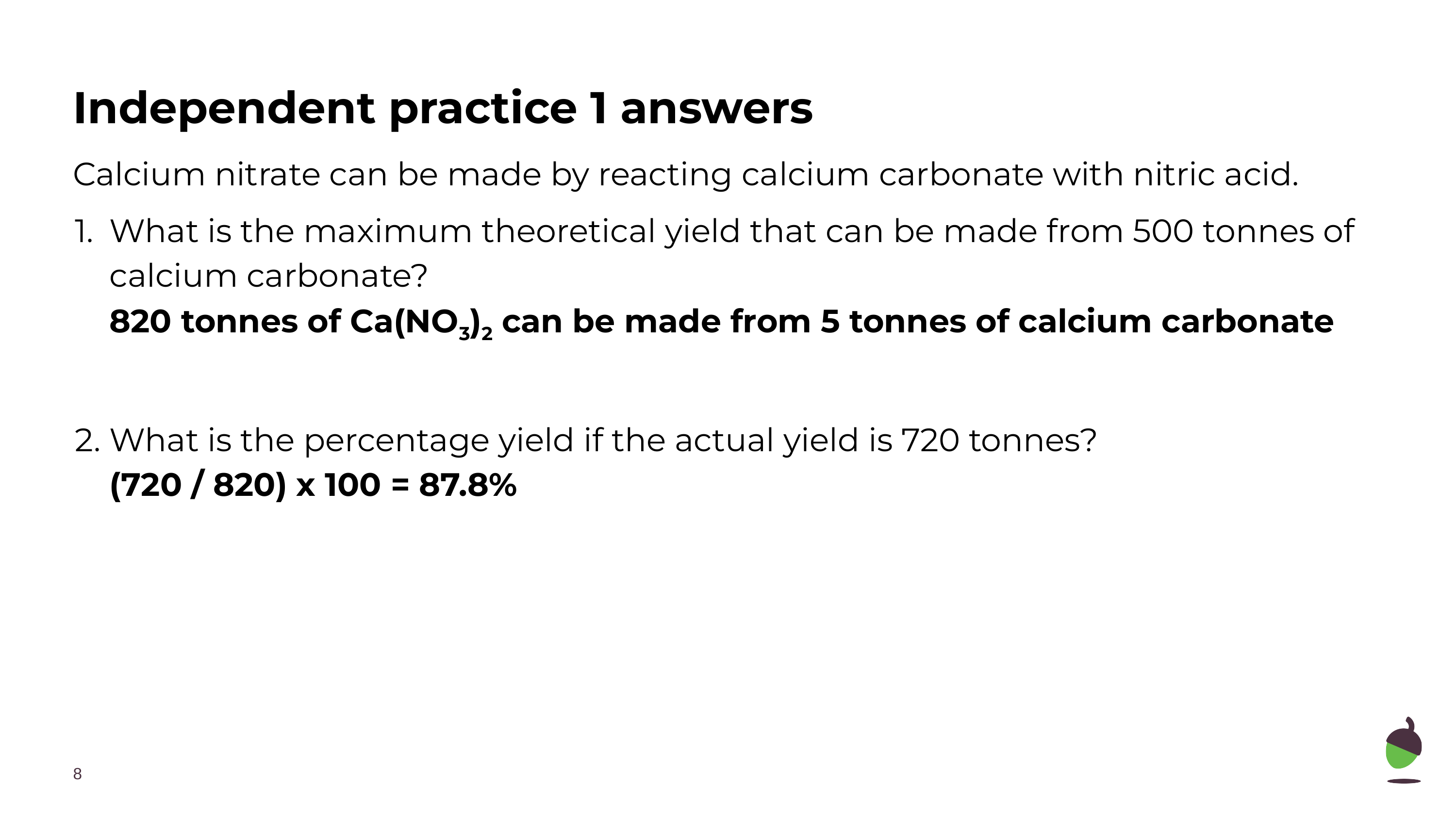

# Independent practice 1 answers
Calcium nitrate can be made by reacting calcium carbonate with nitric acid.
What is the maximum theoretical yield that can be made from 500 tonnes of calcium carbonate?
820 tonnes of Ca(NO3)2 can be made from 5 tonnes of calcium carbonate

What is the percentage yield if the actual yield is 720 tonnes?
(720 / 820) x 100 = 87.8%

8